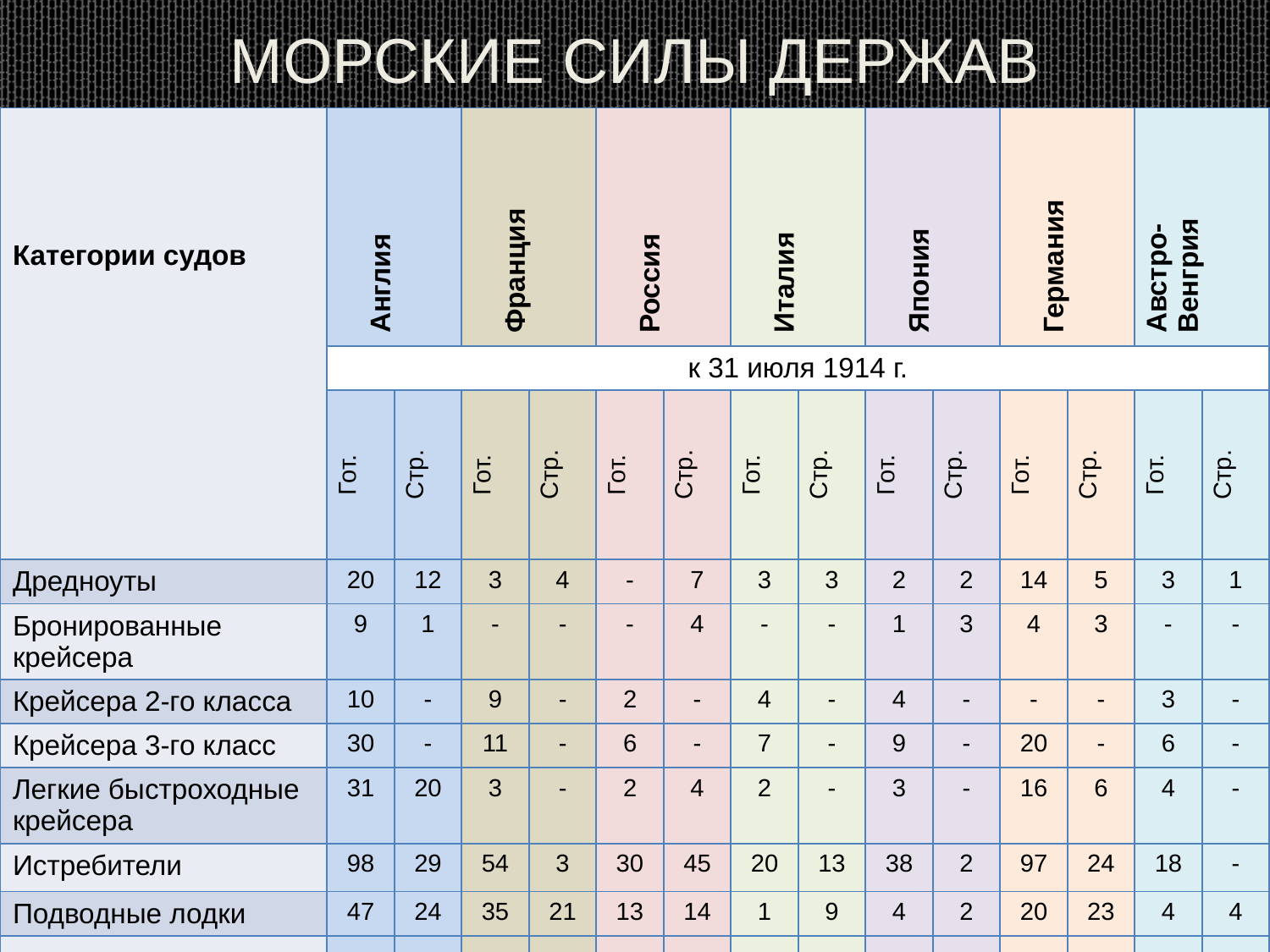

Морские силы держав
| Категории судов | Англия |  | Франция |  | Россия |  | Италия |  | Япония |  | Германия |  | Австро-Венгрия |  |
| --- | --- | --- | --- | --- | --- | --- | --- | --- | --- | --- | --- | --- | --- | --- |
|  | к 31 июля 1914 г. |  |  |  |  |  |  |  |  |  |  |  |  |  |
|  | Гот. | Стр. | Гот. | Стр. | Гот. | Стр. | Гот. | Стр. | Гот. | Стр. | Гот. | Стр. | Гот. | Стр. |
| Дредноуты | 20 | 12 | 3 | 4 | - | 7 | 3 | 3 | 2 | 2 | 14 | 5 | 3 | 1 |
| Бронированные крейсера | 9 | 1 | - | - | - | 4 | - | - | 1 | 3 | 4 | 3 | - | - |
| Крейсера 2-го класса | 10 | - | 9 | - | 2 | - | 4 | - | 4 | - | - | - | 3 | - |
| Крейсера 3-го класс | 30 | - | 11 | - | 6 | - | 7 | - | 9 | - | 20 | - | 6 | - |
| Легкие быстроходные крейсера | 31 | 20 | 3 | - | 2 | 4 | 2 | - | 3 | - | 16 | 6 | 4 | - |
| Истребители | 98 | 29 | 54 | 3 | 30 | 45 | 20 | 13 | 38 | 2 | 97 | 24 | 18 | - |
| Подводные лодки | 47 | 24 | 35 | 21 | 13 | 14 | 1 | 9 | 4 | 2 | 20 | 23 | 4 | 4 |
| Общее кол-во судов | 245 | 86 | 115 | 28 | 53 | 74 | 37 | 25 | 61 | 9 | 171 | 61 | 38 | 5 |
| Численный состав судов по мирному времени | 151000 |  | 69500 |  | 59500 |  | 40000 |  | 51000 |  | 79000 |  | 23000 |  |
Десятилетие, предшествовавшее мировой войне, может быть отмечено в области развития морских сил тремя фактами:
ростом германского военного флота
восстановлением русского флота после катастрофического разгрома его во время
 русско-японской войны
развитием подводного флота